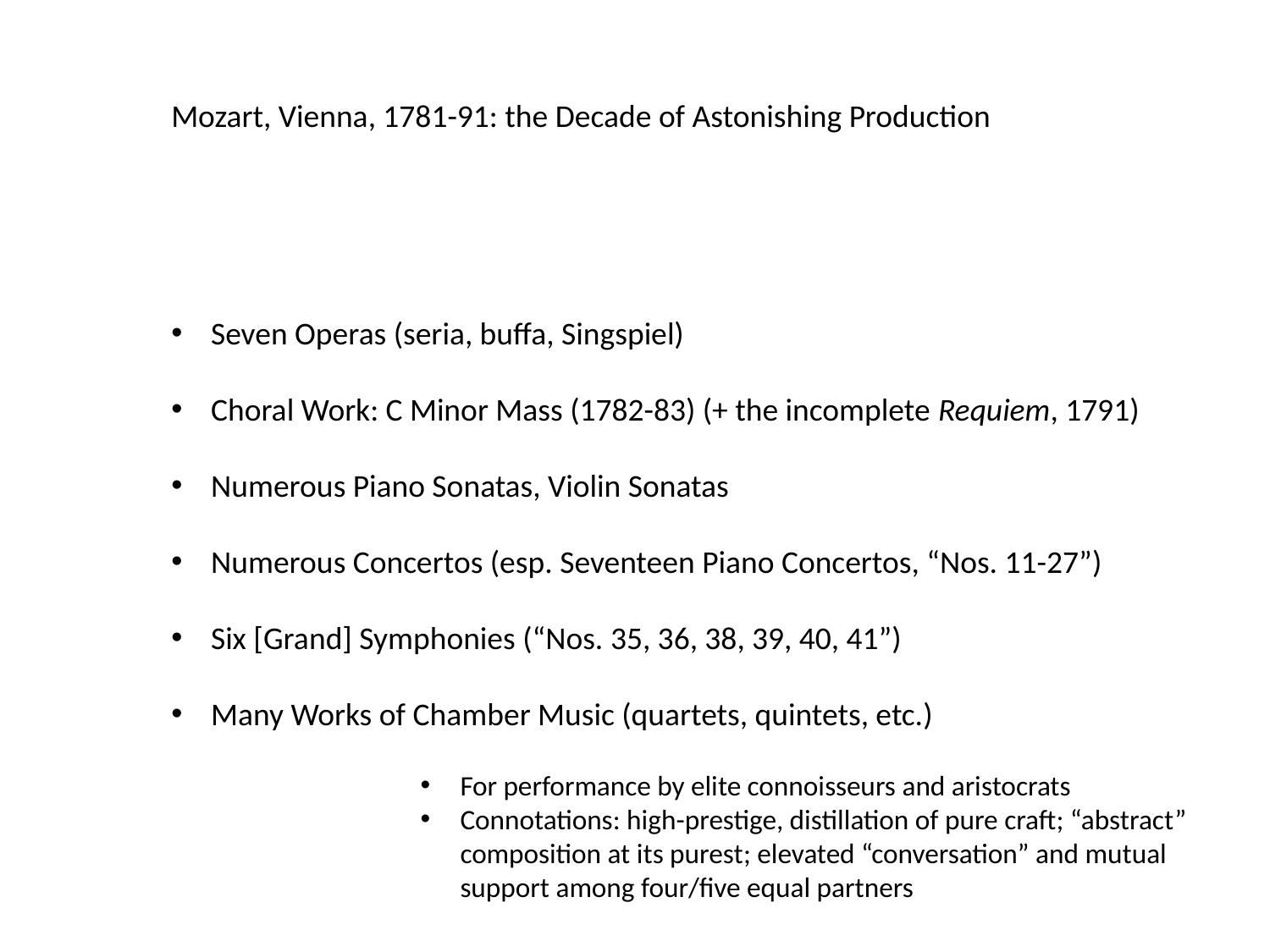

Mozart, Vienna, 1781-91: the Decade of Astonishing Production
Seven Operas (seria, buffa, Singspiel)

Choral Work: C Minor Mass (1782-83) (+ the incomplete Requiem, 1791)

Numerous Piano Sonatas, Violin Sonatas

Numerous Concertos (esp. Seventeen Piano Concertos, “Nos. 11-27”)

Six [Grand] Symphonies (“Nos. 35, 36, 38, 39, 40, 41”)

Many Works of Chamber Music (quartets, quintets, etc.)

For performance by elite connoisseurs and aristocrats
Connotations: high-prestige, distillation of pure craft; “abstract” composition at its purest; elevated “conversation” and mutual support among four/five equal partners